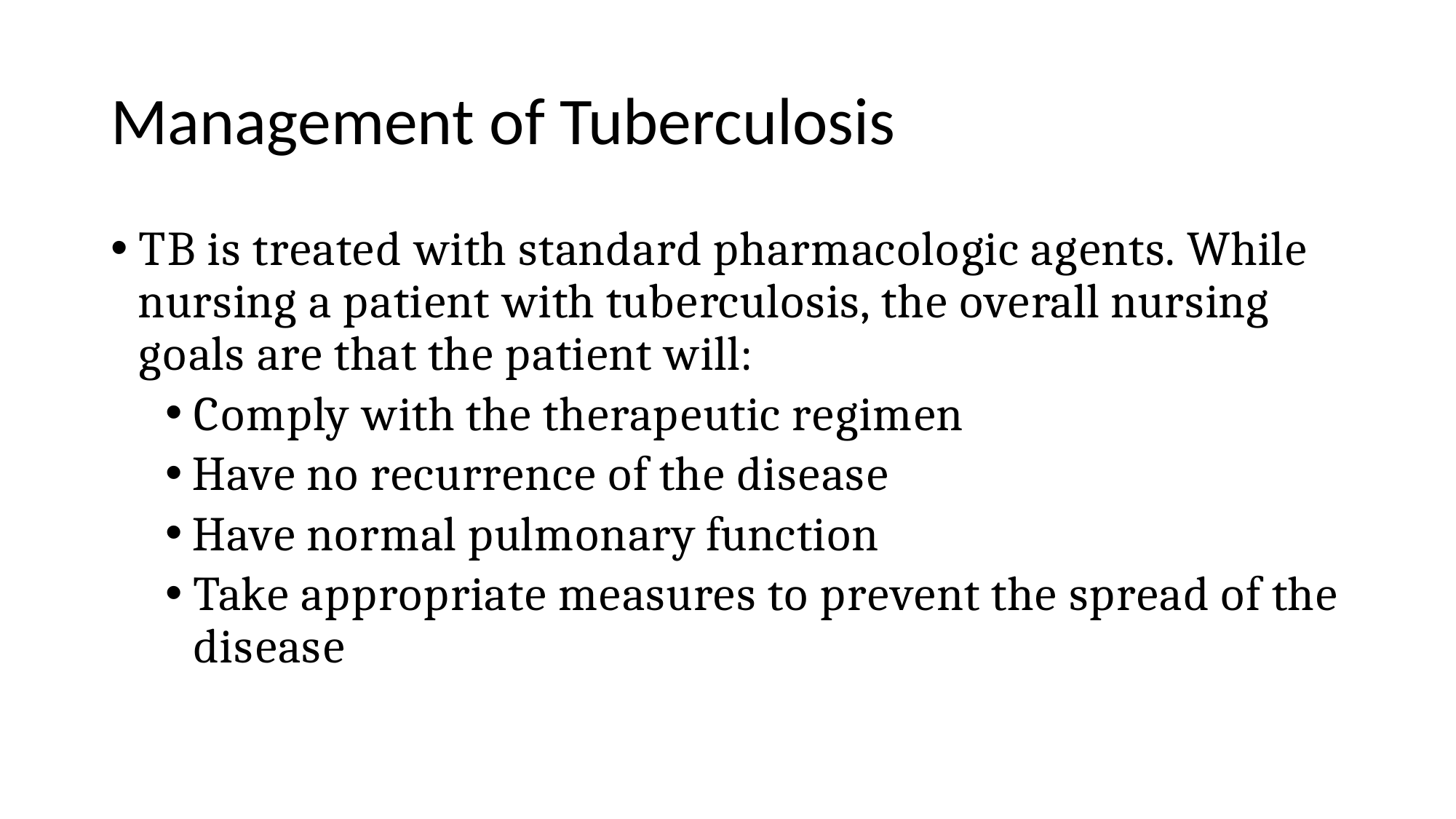

# Management of Tuberculosis
TB is treated with standard pharmacologic agents. While nursing a patient with tuberculosis, the overall nursing goals are that the patient will:
Comply with the therapeutic regimen
Have no recurrence of the disease
Have normal pulmonary function
Take appropriate measures to prevent the spread of the disease